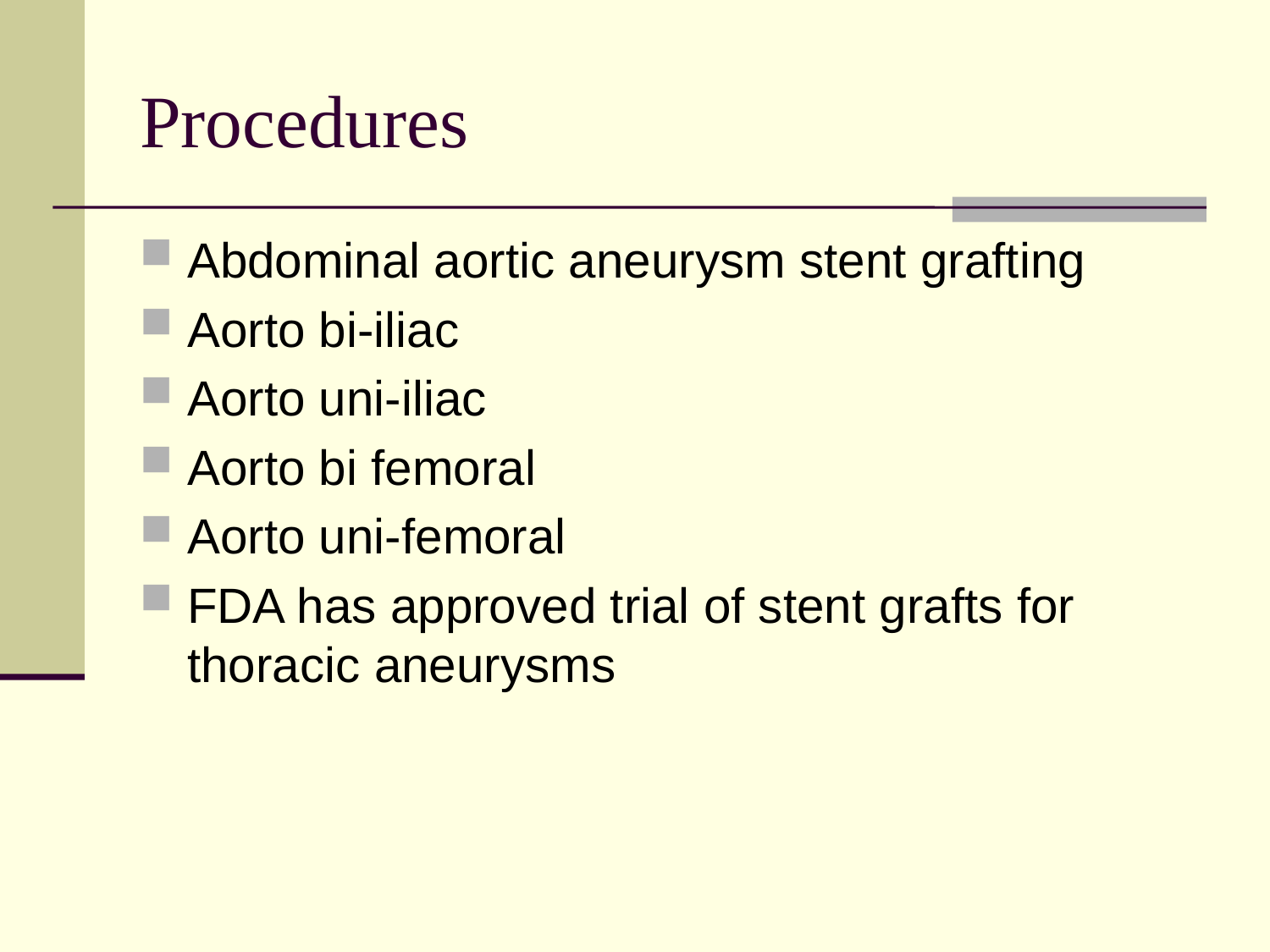

# Procedures
Abdominal aortic aneurysm stent grafting
Aorto bi-iliac
Aorto uni-iliac
Aorto bi femoral
Aorto uni-femoral
FDA has approved trial of stent grafts for thoracic aneurysms